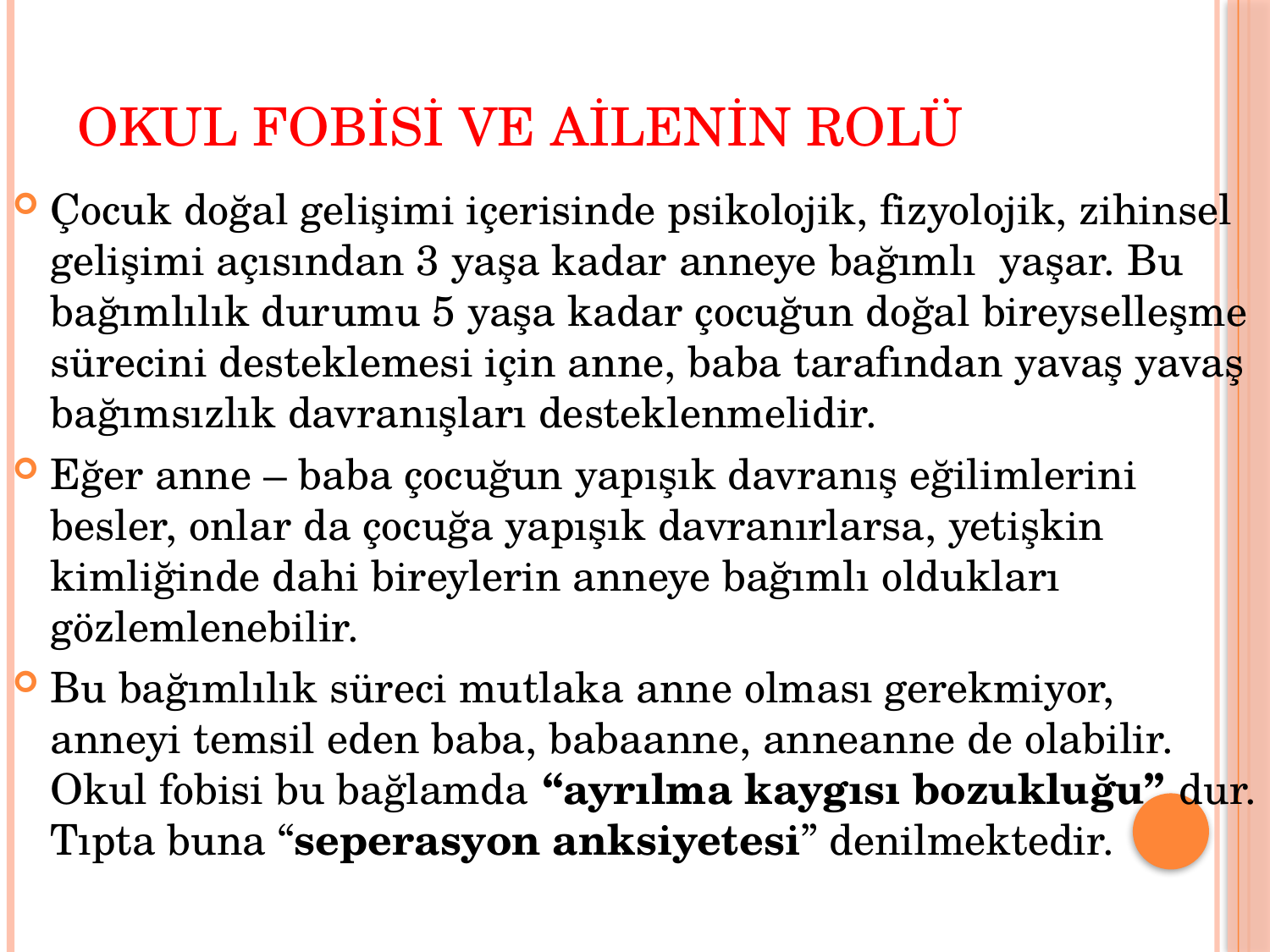

# OKUL FOBİSİ VE AİLENİN ROLÜ
Çocuk doğal gelişimi içerisinde psikolojik, fizyolojik, zihinsel gelişimi açısından 3 yaşa kadar anneye bağımlı  yaşar. Bu bağımlılık durumu 5 yaşa kadar çocuğun doğal bireyselleşme sürecini desteklemesi için anne, baba tarafından yavaş yavaş bağımsızlık davranışları desteklenmelidir.
Eğer anne – baba çocuğun yapışık davranış eğilimlerini besler, onlar da çocuğa yapışık davranırlarsa, yetişkin kimliğinde dahi bireylerin anneye bağımlı oldukları gözlemlenebilir.
Bu bağımlılık süreci mutlaka anne olması gerekmiyor, anneyi temsil eden baba, babaanne, anneanne de olabilir. Okul fobisi bu bağlamda “ayrılma kaygısı bozukluğu” dur. Tıpta buna “seperasyon anksiyetesi” denilmektedir.